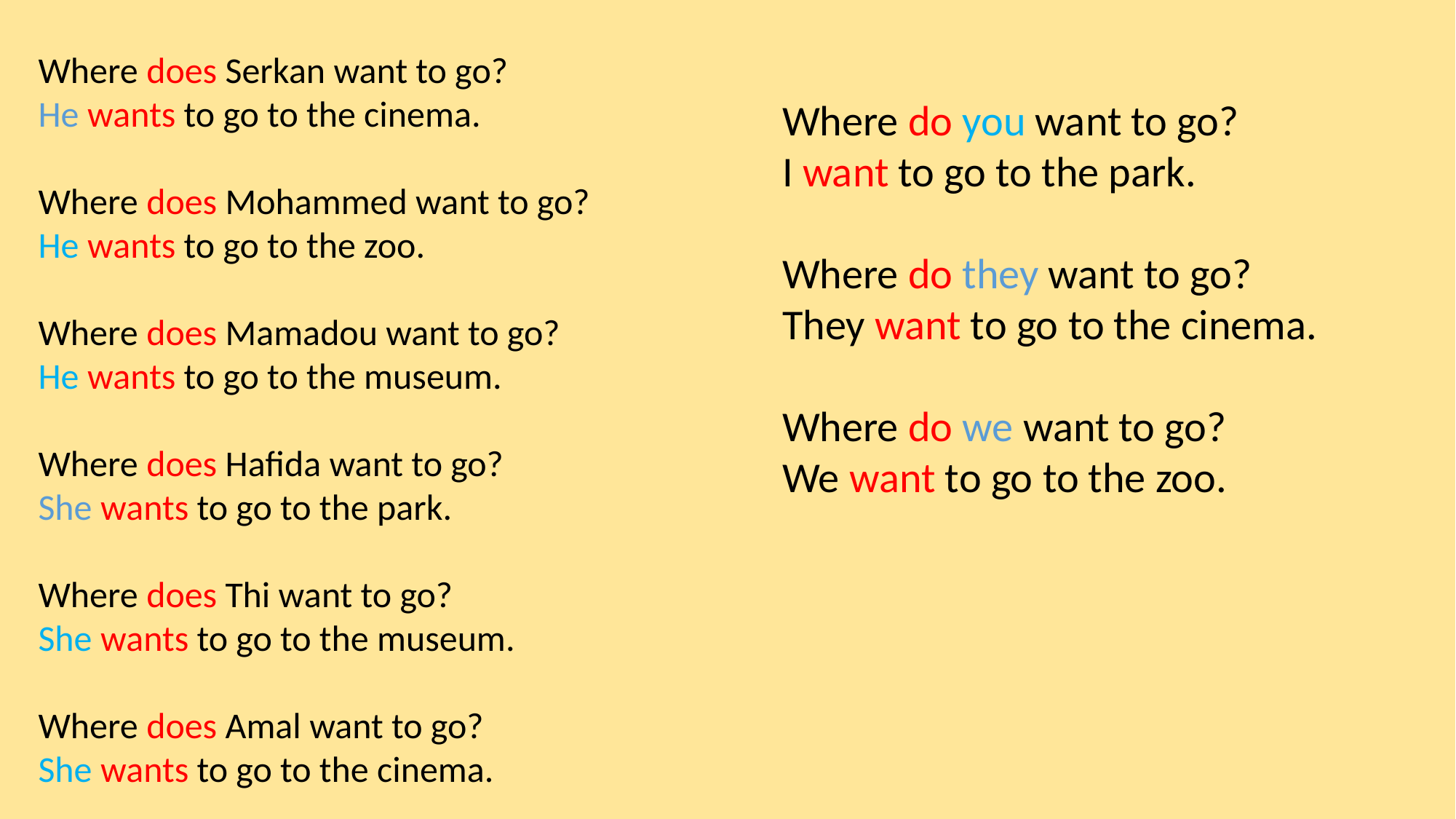

Where does Serkan want to go?
He wants to go to the cinema.

Where does Mohammed want to go?
He wants to go to the zoo.

Where does Mamadou want to go?
He wants to go to the museum.

Where does Hafida want to go?
She wants to go to the park.

Where does Thi want to go?
She wants to go to the museum.

Where does Amal want to go?
She wants to go to the cinema.

Where do you want to go?
I want to go to the park.

Where do they want to go?
They want to go to the cinema.

Where do we want to go?
We want to go to the zoo.